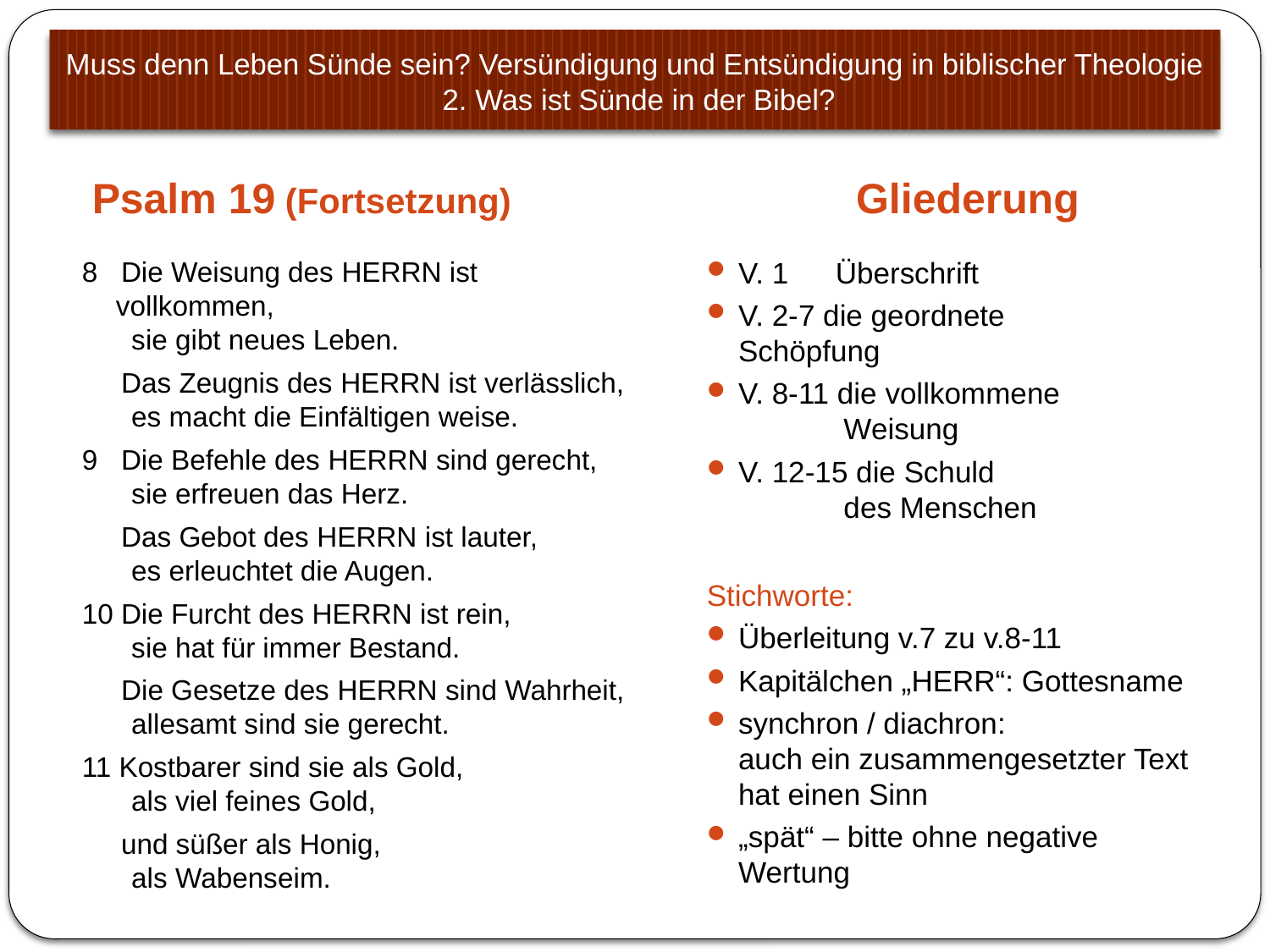

# Muss denn Leben Sünde sein? Versündigung und Entsündigung in biblischer Theologie 2. Was ist Sünde in der Bibel?
Psalm 19 (Fortsetzung)
Gliederung
8   Die Weisung des Herrn ist vollkommen,
  sie gibt neues Leben.
     Das Zeugnis des Herrn ist verlässlich,
  es macht die Einfältigen weise.
9   Die Befehle des Herrn sind gerecht,
  sie erfreuen das Herz.
     Das Gebot des Herrn ist lauter,
  es erleuchtet die Augen.
10 Die Furcht des Herrn ist rein,
  sie hat für immer Bestand.
     Die Gesetze des Herrn sind Wahrheit,
  allesamt sind sie gerecht.
11 Kostbarer sind sie als Gold,
  als viel feines Gold,
     und süßer als Honig,
  als Wabenseim.

V. 1	 Überschrift
V. 2-7 die geordnete                 	  Schöpfung
V. 8-11 die vollkommene
	  Weisung
V. 12-15 die Schuld
	  des Menschen

Stichworte:
Überleitung v.7 zu v.8-11
Kapitälchen „Herr“: Gottesname
synchron / diachron:
auch ein zusammengesetzter Text hat einen Sinn
„spät“ – bitte ohne negative Wertung